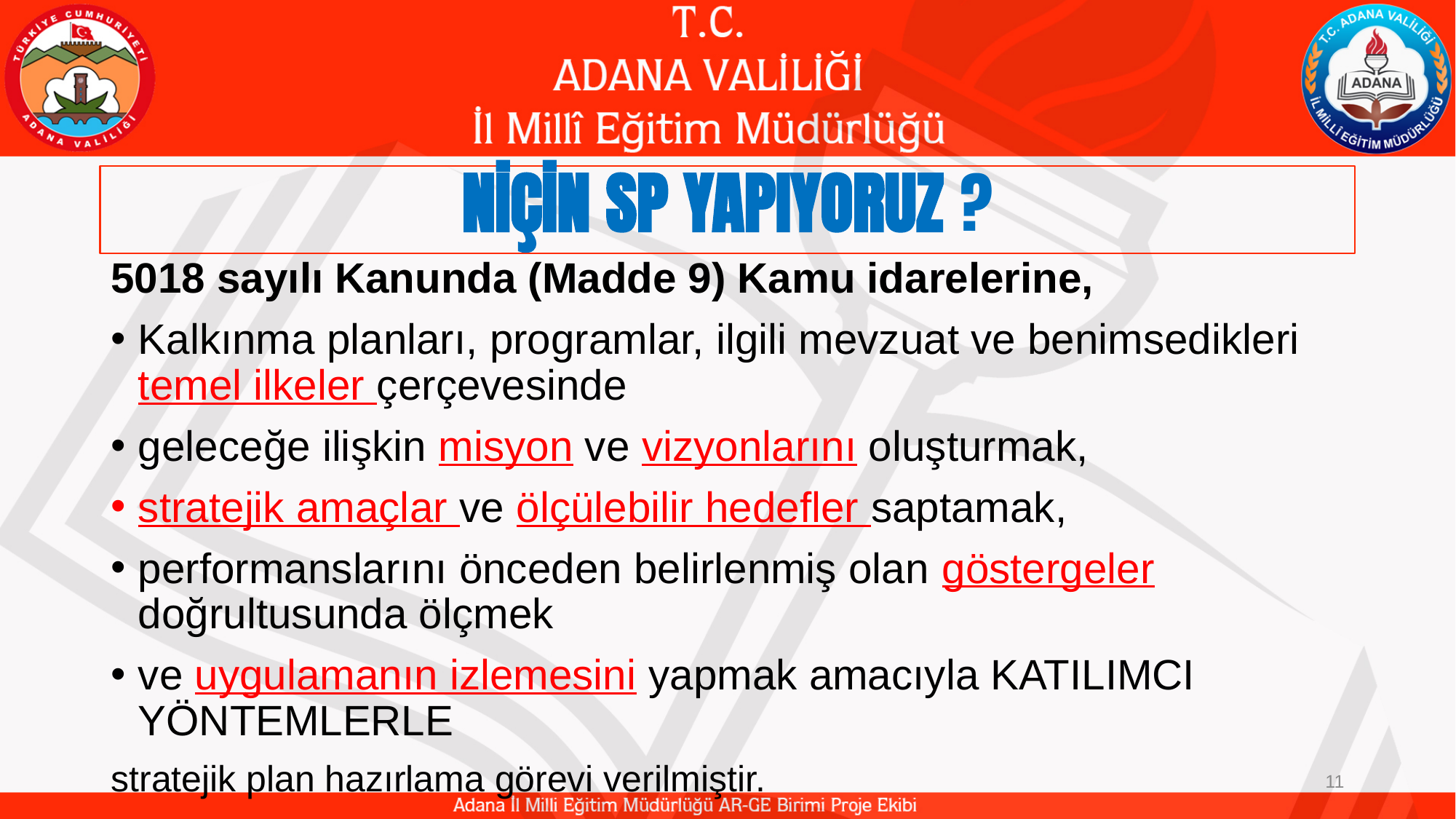

# NİÇİN SP YAPIYORUZ ?
5018 sayılı Kanunda (Madde 9) Kamu idarelerine,
Kalkınma planları, programlar, ilgili mevzuat ve benimsedikleri temel ilkeler çerçevesinde
geleceğe ilişkin misyon ve vizyonlarını oluşturmak,
stratejik amaçlar ve ölçülebilir hedefler saptamak,
performanslarını önceden belirlenmiş olan göstergeler doğrultusunda ölçmek
ve uygulamanın izlemesini yapmak amacıyla KATILIMCI YÖNTEMLERLE
stratejik plan hazırlama görevi verilmiştir.
11